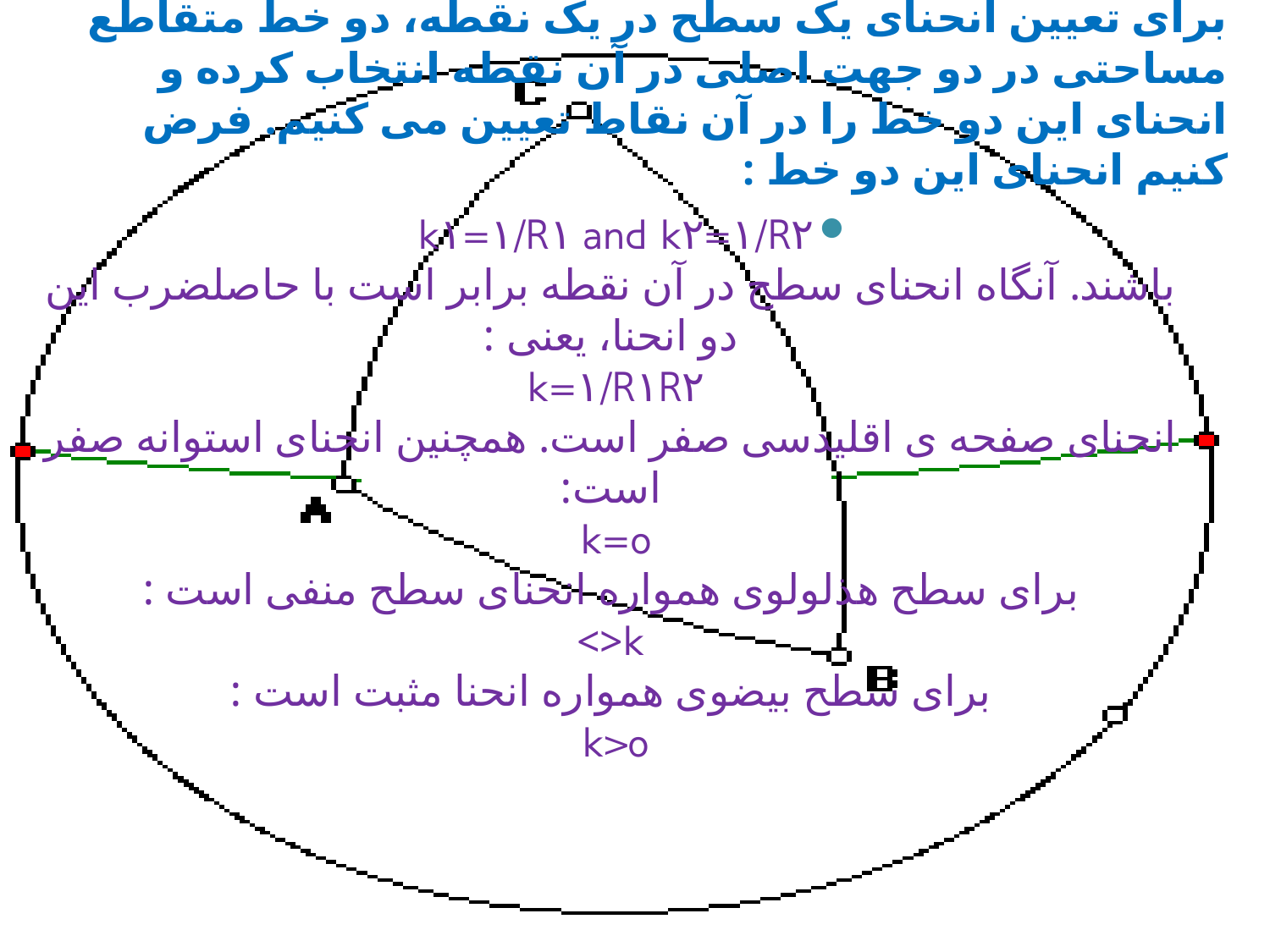

# برای تعیین انحنای یک سطح در یک نقطه، دو خط متقاطع مساحتی در دو جهت اصلی در آن نقطه انتخاب کرده و انحنای این دو خط را در آن نقاط تعیین می کنیم. فرض کنیم انحنای این دو خط :
k۱=۱/R۱ and k۲=۱/R۲ 
باشند. آنگاه انحنای سطح در آن نقطه برابر است با حاصلضرب این دو انحنا، یعنی :
k=۱/R۱R۲ 
انحنای صفحه ی اقلیدسی صفر است. همچنین انحنای استوانه صفر است:
k=o 
برای سطح هذلولوی همواره انحنای سطح منفی است :
k<>
برای سطح بیضوی همواره انحنا مثبت است :
k>o